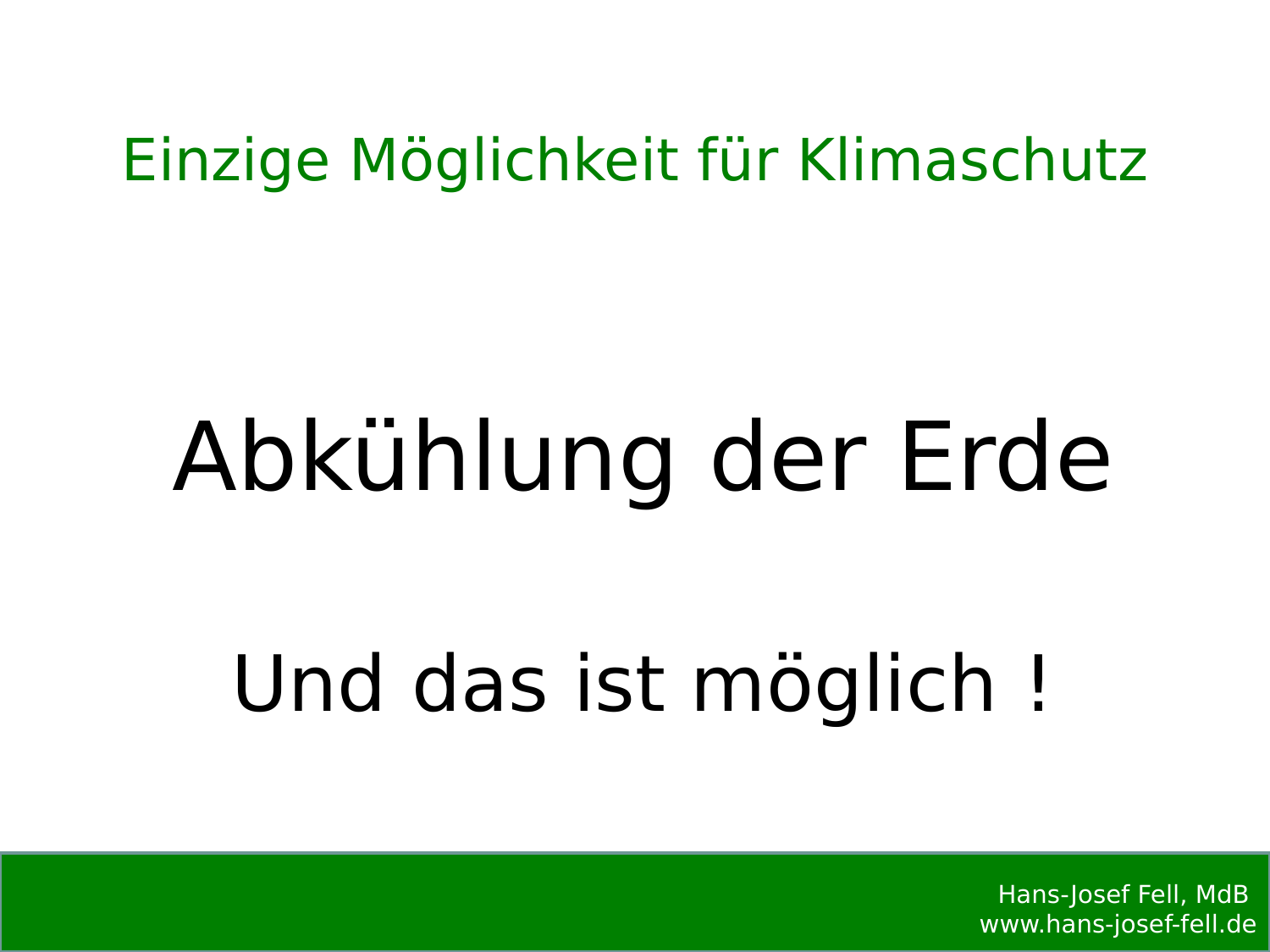

# Einzige Möglichkeit für Klimaschutz

Abkühlung der Erde

Und das ist möglich !